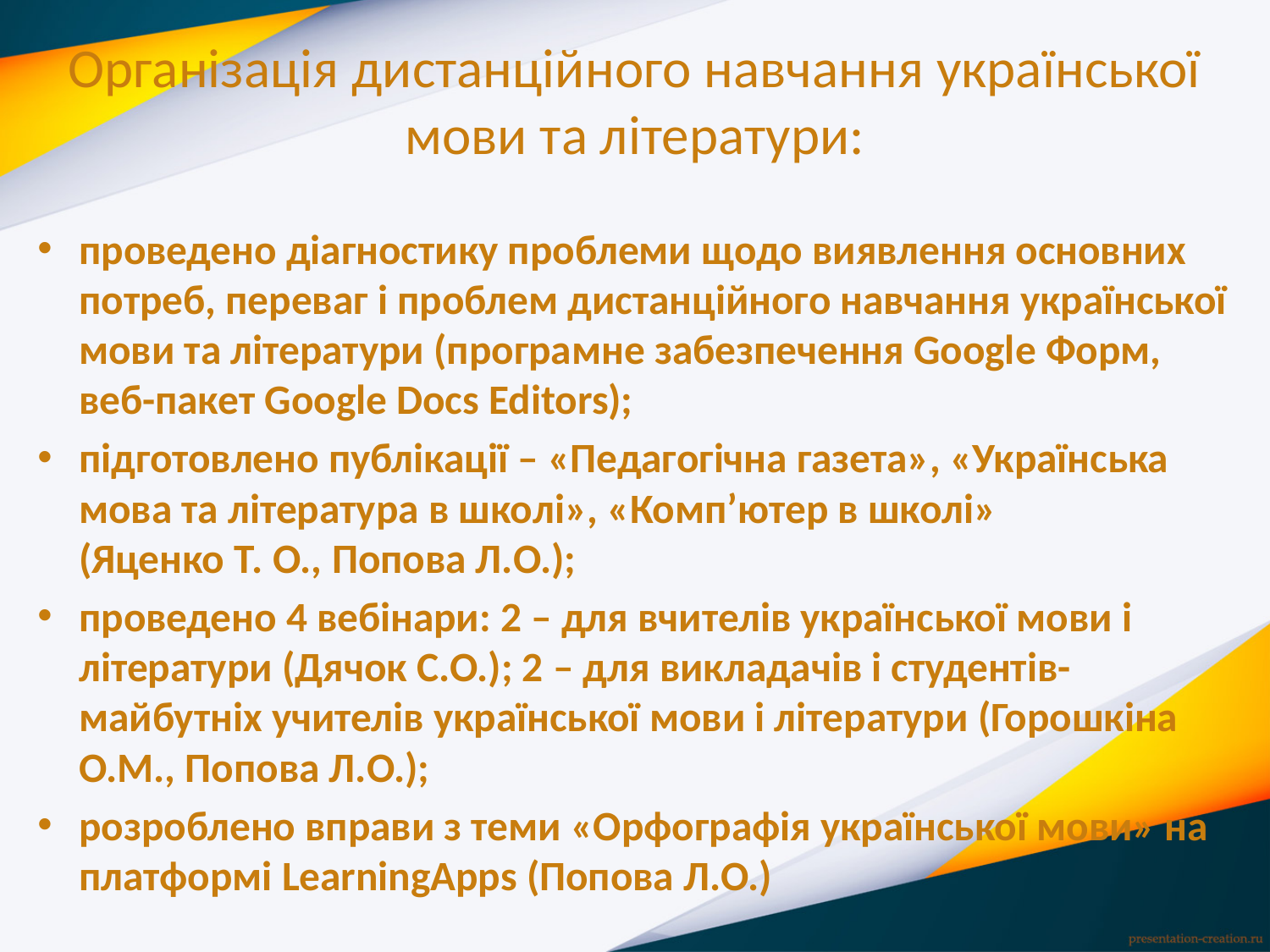

# Організація дистанційного навчання української мови та літератури:
проведено діагностику проблеми щодо виявлення основних потреб, переваг і проблем дистанційного навчання української мови та літератури (програмне забезпечення Google Форм, веб-пакет Google Docs Editors);
підготовлено публікації – «Педагогічна газета», «Українська мова та література в школі», «Комп’ютер в школі» (Яценко Т. О., Попова Л.О.);
проведено 4 вебінари: 2 – для вчителів української мови і літератури (Дячок С.О.); 2 – для викладачів і студентів-майбутніх учителів української мови і літератури (Горошкіна О.М., Попова Л.О.);
розроблено вправи з теми «Орфографія української мови» на платформі LearningApps (Попова Л.О.)